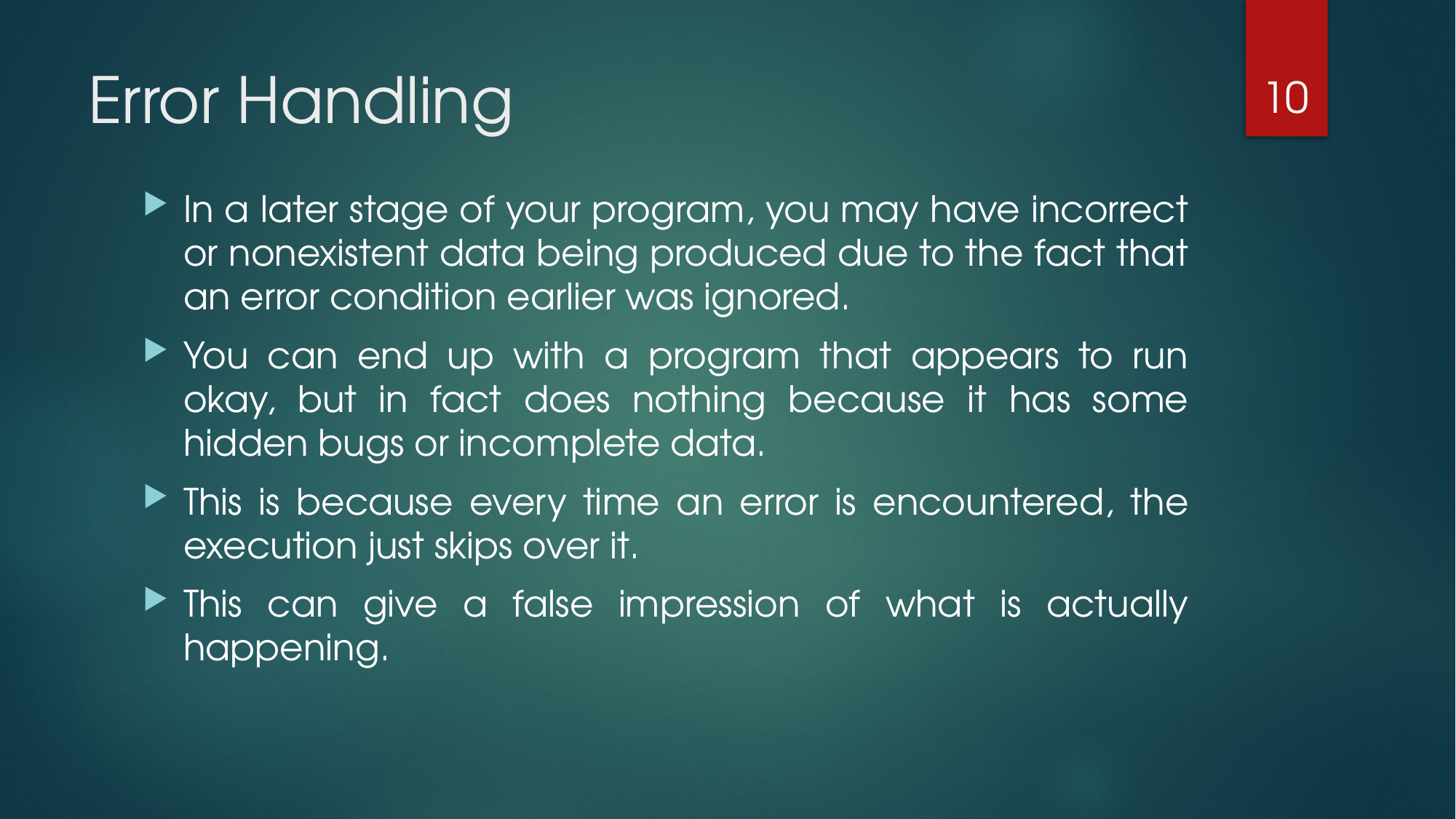

10
# Error Handling
In a later stage of your program, you may have incorrect or nonexistent data being produced due to the fact that an error condition earlier was ignored.
You can end up with a program that appears to run okay, but in fact does nothing because it has some hidden bugs or incomplete data.
This is because every time an error is encountered, the execution just skips over it.
This can give a false impression of what is actually happening.